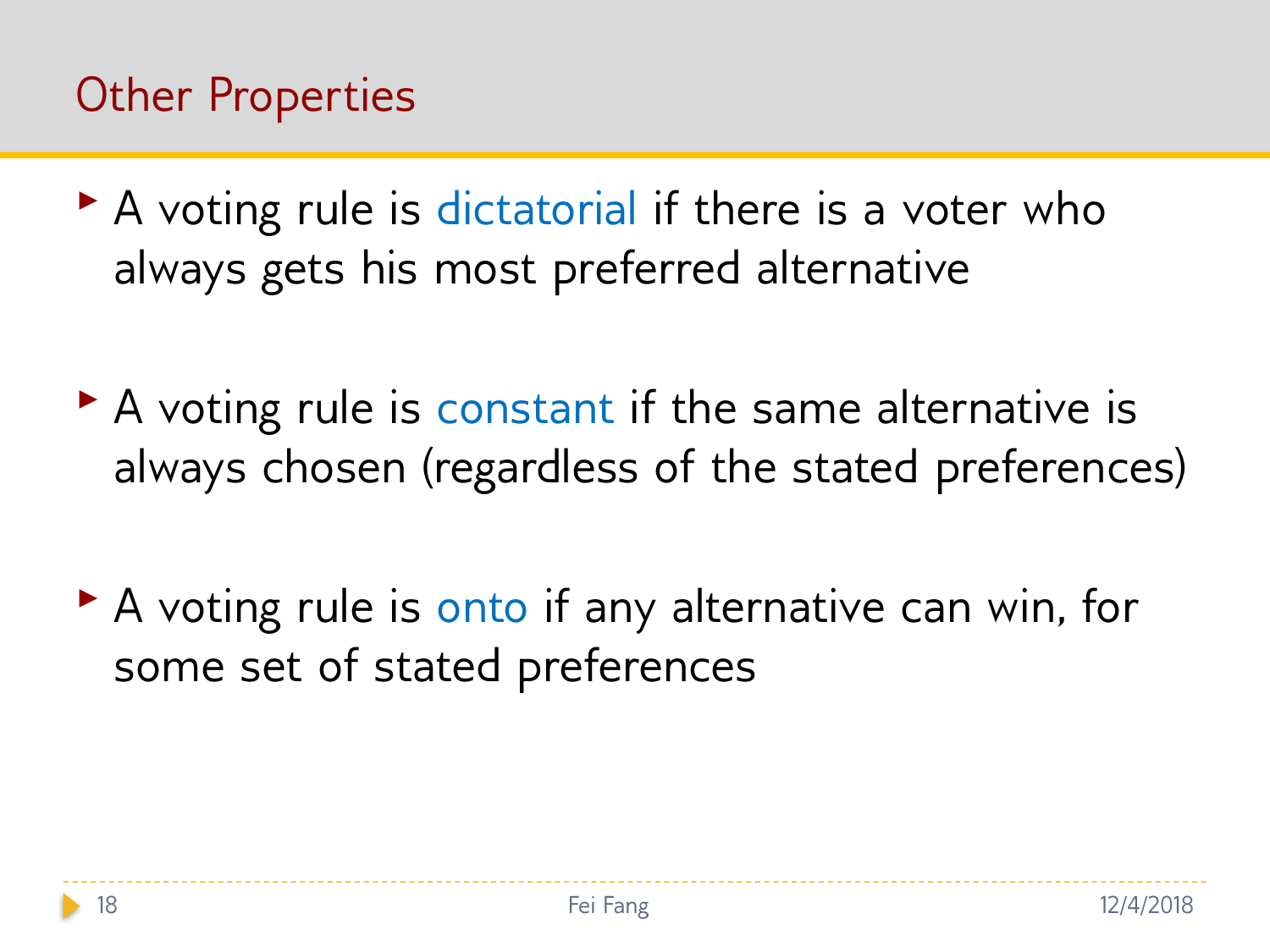

# Other Properties
A voting rule is dictatorial if there is a voter who always gets his most preferred alternative

A voting rule is constant if the same alternative is always chosen (regardless of the stated preferences)

A voting rule is onto if any alternative can win, for some set of stated preferences

18
Fei Fang
12/4/2018